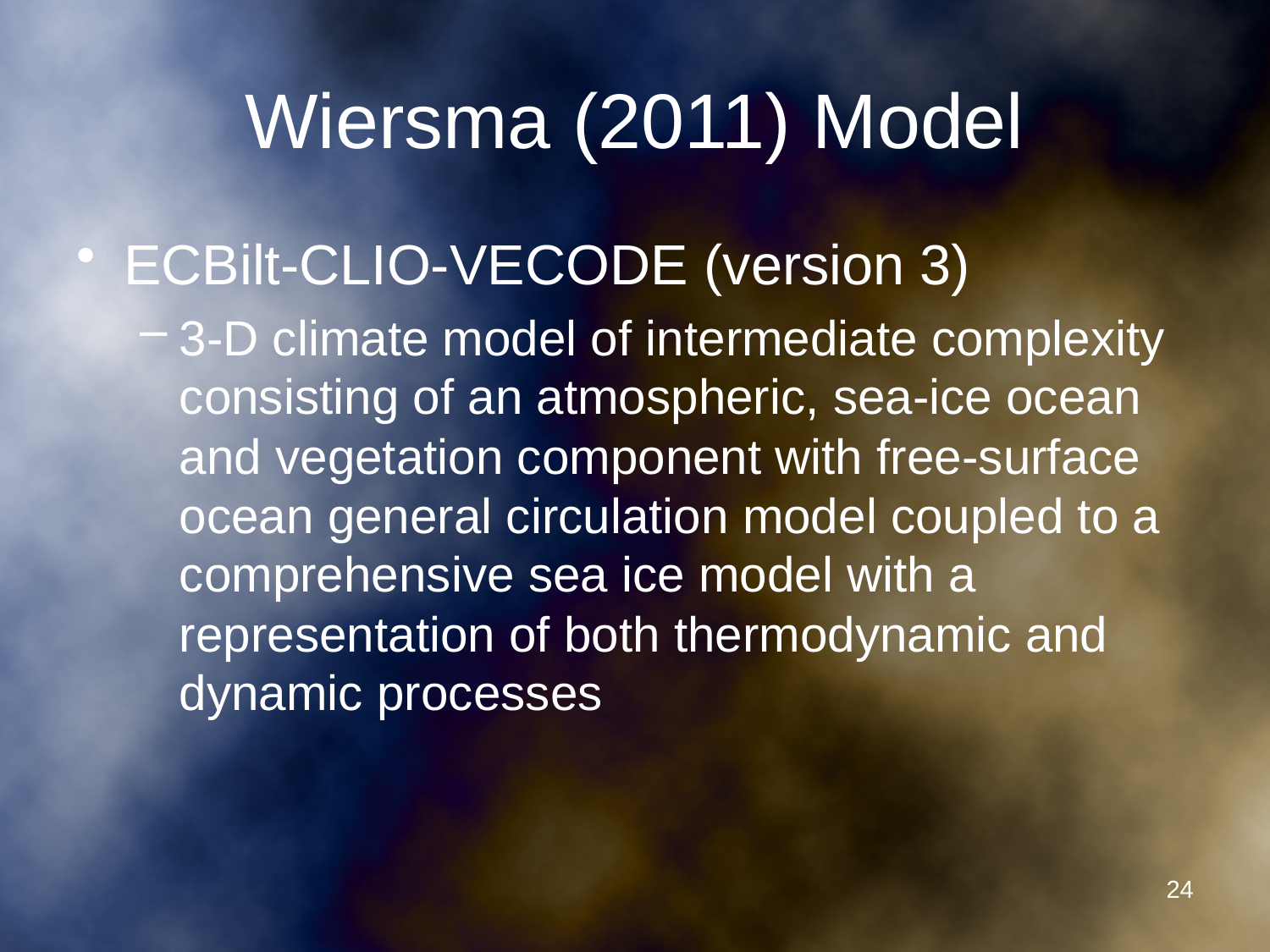

# Wiersma (2011) Model
ECBilt-CLIO-VECODE (version 3)
3-D climate model of intermediate complexity consisting of an atmospheric, sea-ice ocean and vegetation component with free-surface ocean general circulation model coupled to a comprehensive sea ice model with a representation of both thermodynamic and dynamic processes

24